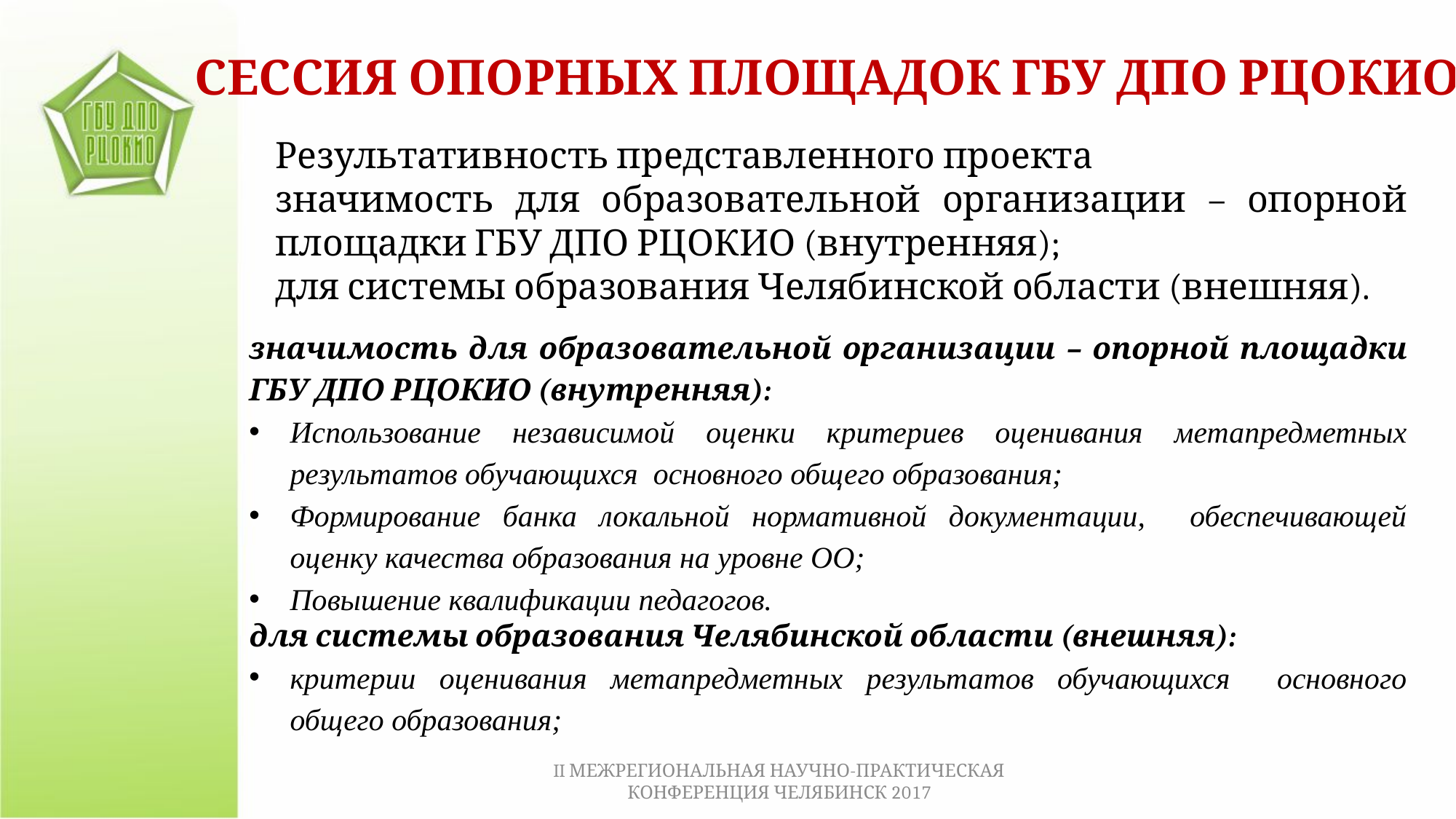

СЕССИЯ ОПОРНЫХ ПЛОЩАДОК ГБУ ДПО РЦОКИО
Результативность представленного проекта
значимость для образовательной организации – опорной площадки ГБУ ДПО РЦОКИО (внутренняя);
для системы образования Челябинской области (внешняя).
значимость для образовательной организации – опорной площадки ГБУ ДПО РЦОКИО (внутренняя):
Использование независимой оценки критериев оценивания метапредметных результатов обучающихся  основного общего образования;
Формирование банка локальной нормативной документации,  обеспечивающей оценку качества образования на уровне ОО;
Повышение квалификации педагогов.
для системы образования Челябинской области (внешняя):
критерии оценивания метапредметных результатов обучающихся  основного общего образования;

II МЕЖРЕГИОНАЛЬНАЯ НАУЧНО-ПРАКТИЧЕСКАЯ КОНФЕРЕНЦИЯ ЧЕЛЯБИНСК 2017